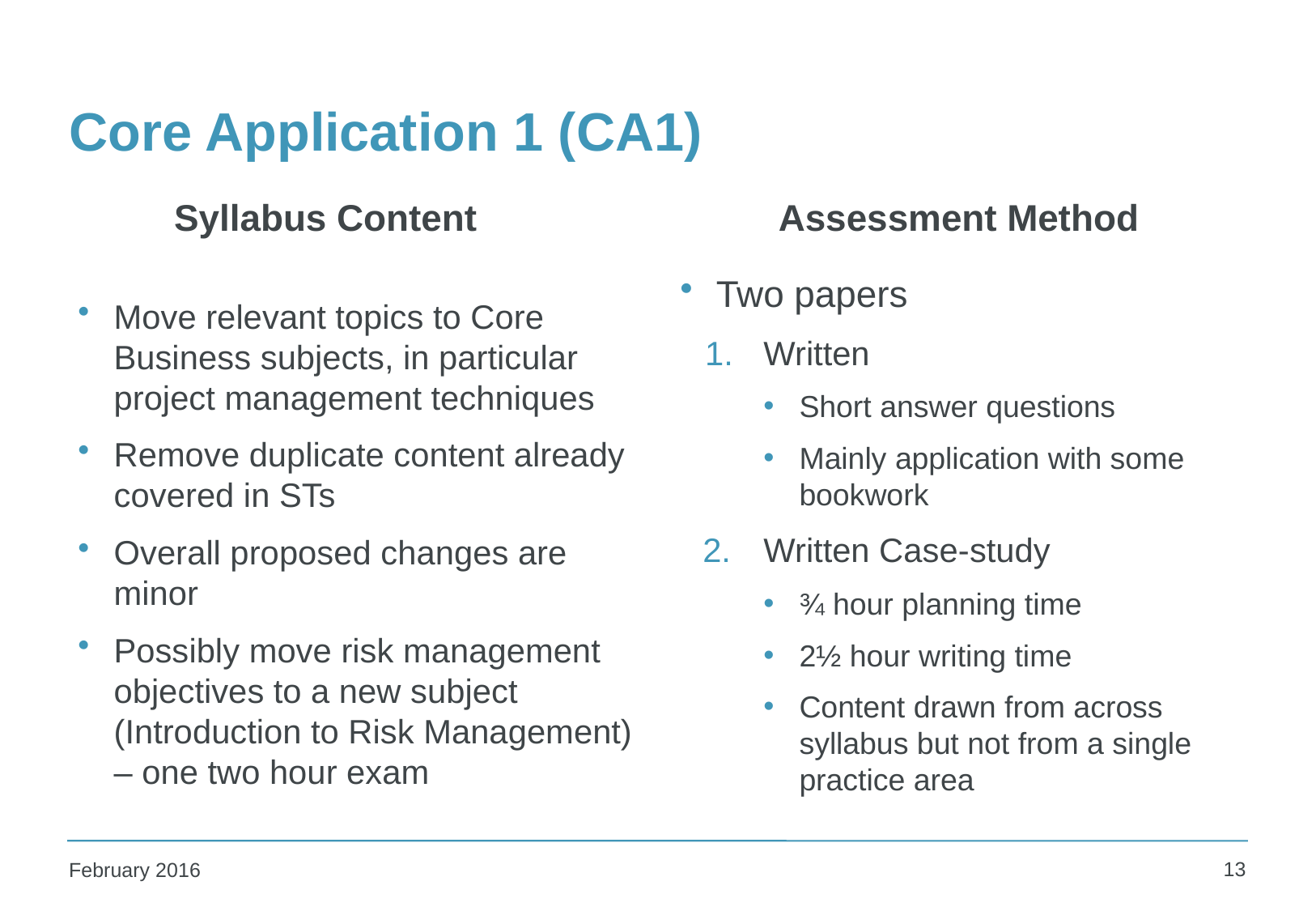

# Core Application 1 (CA1)
Syllabus Content
Assessment Method
Two papers
Written
Short answer questions
Mainly application with some bookwork
Written Case-study
¾ hour planning time
2½ hour writing time
Content drawn from across syllabus but not from a single practice area
Move relevant topics to Core Business subjects, in particular project management techniques
Remove duplicate content already covered in STs
Overall proposed changes are minor
Possibly move risk management objectives to a new subject (Introduction to Risk Management) – one two hour exam
13
February 2016